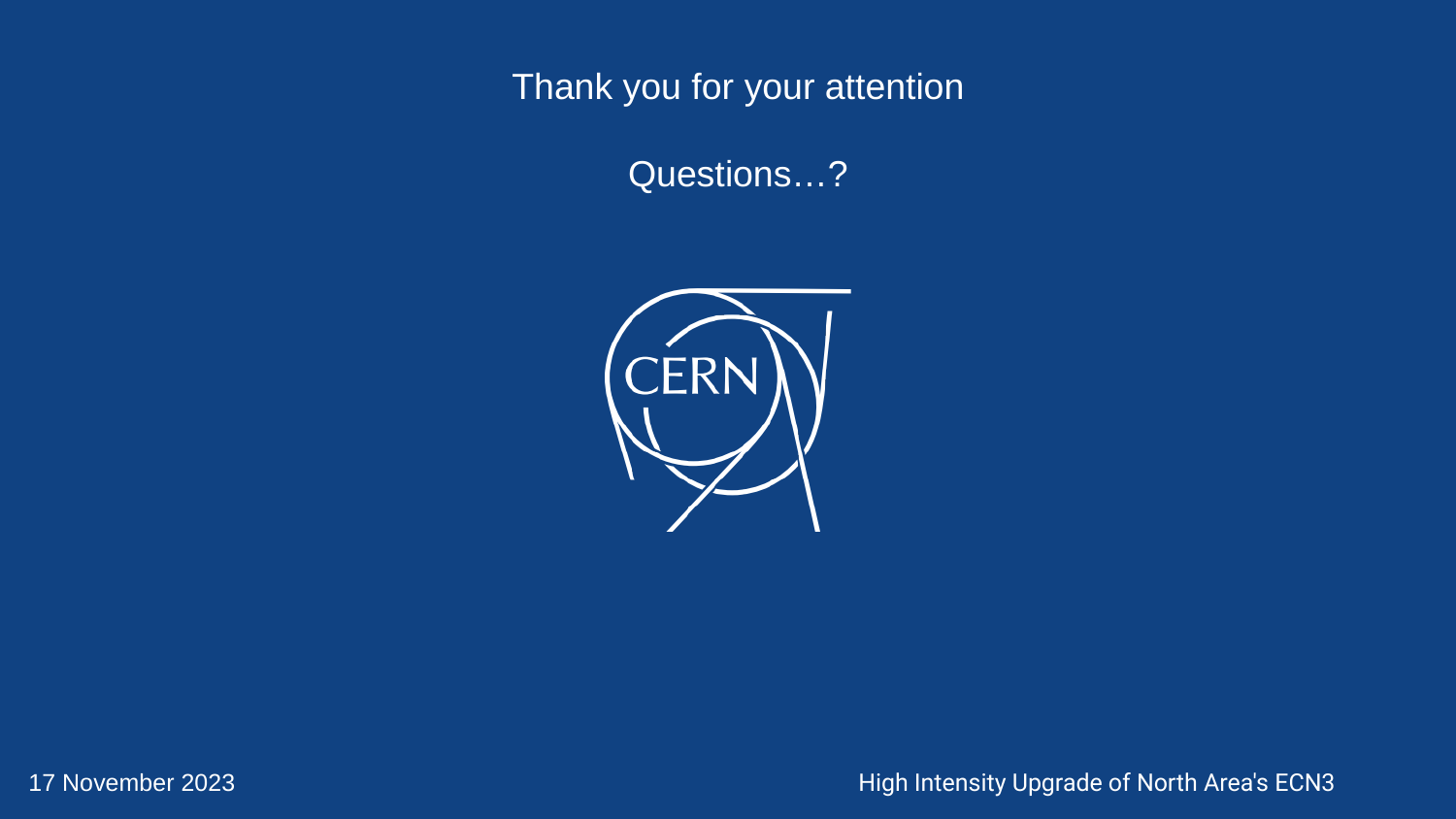

Thank you for your attention

Questions…?
High Intensity Upgrade of North Area's ECN3
17 November 2023